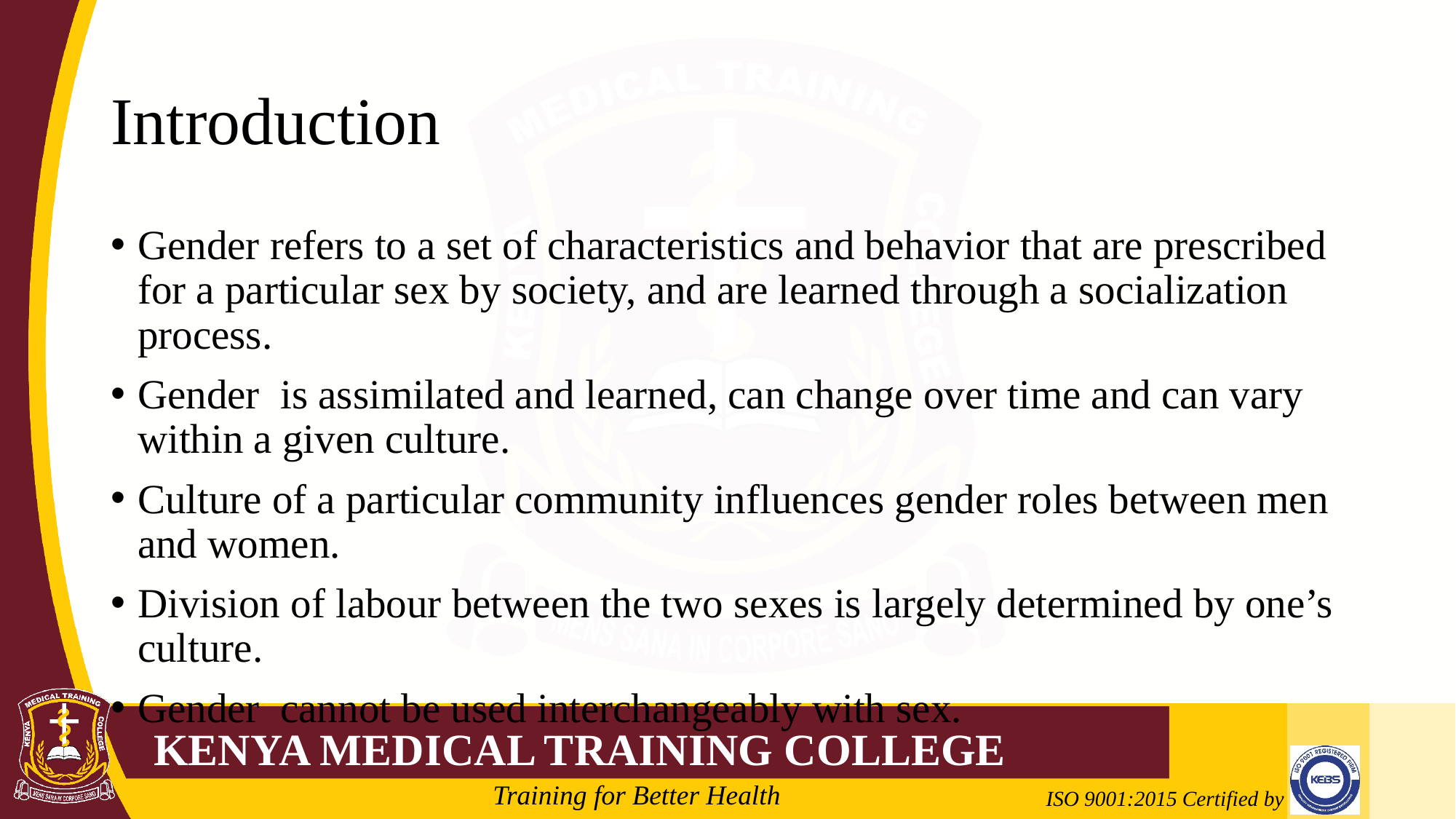

# Introduction
Gender refers to a set of characteristics and behavior that are prescribed for a particular sex by society, and are learned through a socialization process.
Gender  is assimilated and learned, can change over time and can vary within a given culture.
Culture of a particular community influences gender roles between men and women.
Division of labour between the two sexes is largely determined by one’s culture.
Gender  cannot be used interchangeably with sex.